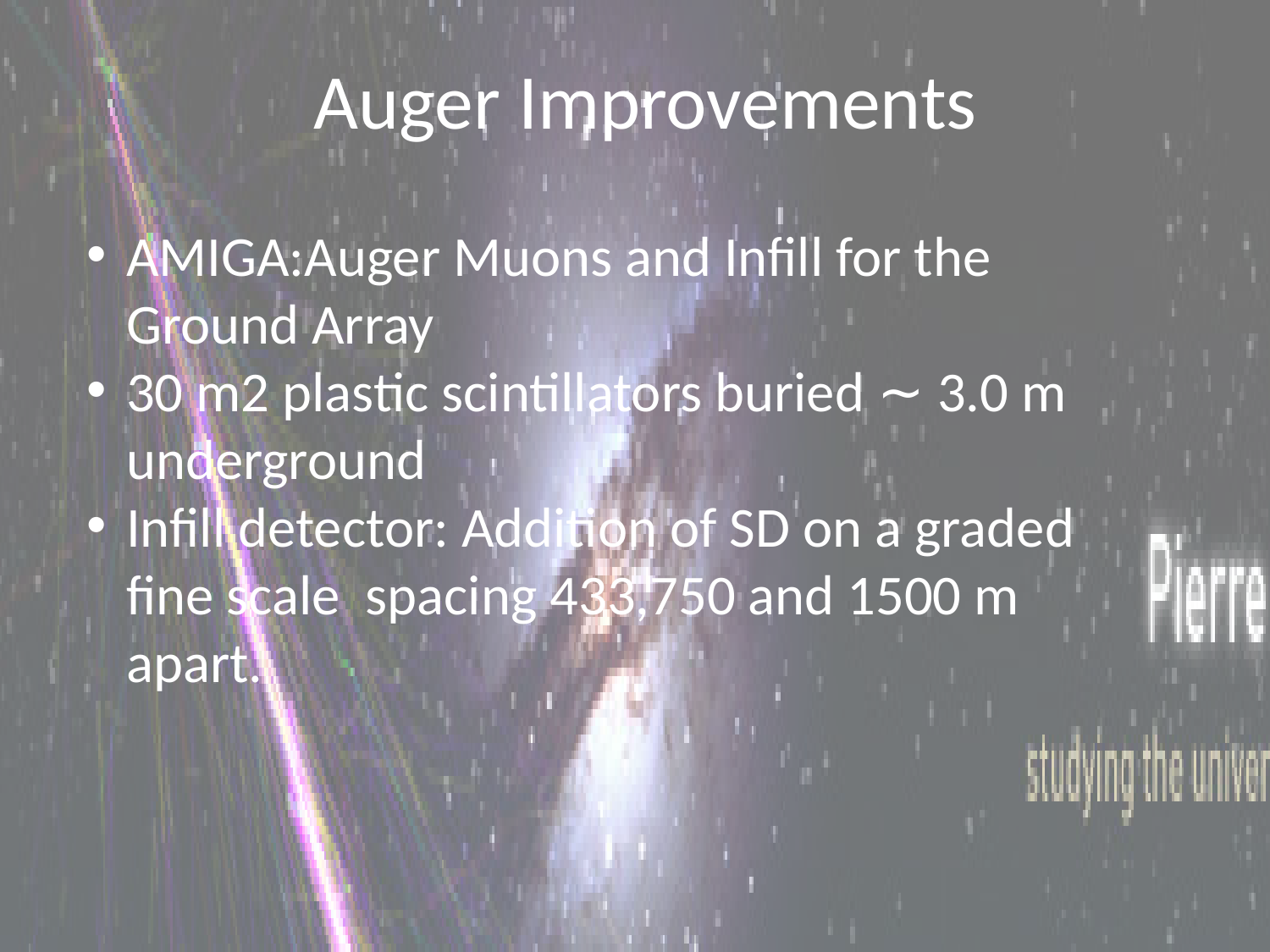

# Auger Improvements

AMIGA:Auger Muons and Infill for the Ground Array
30 m2 plastic scintillators buried ∼ 3.0 m underground
Infill detector: Addition of SD on a graded fine scale  spacing 433,750 and 1500 m apart.